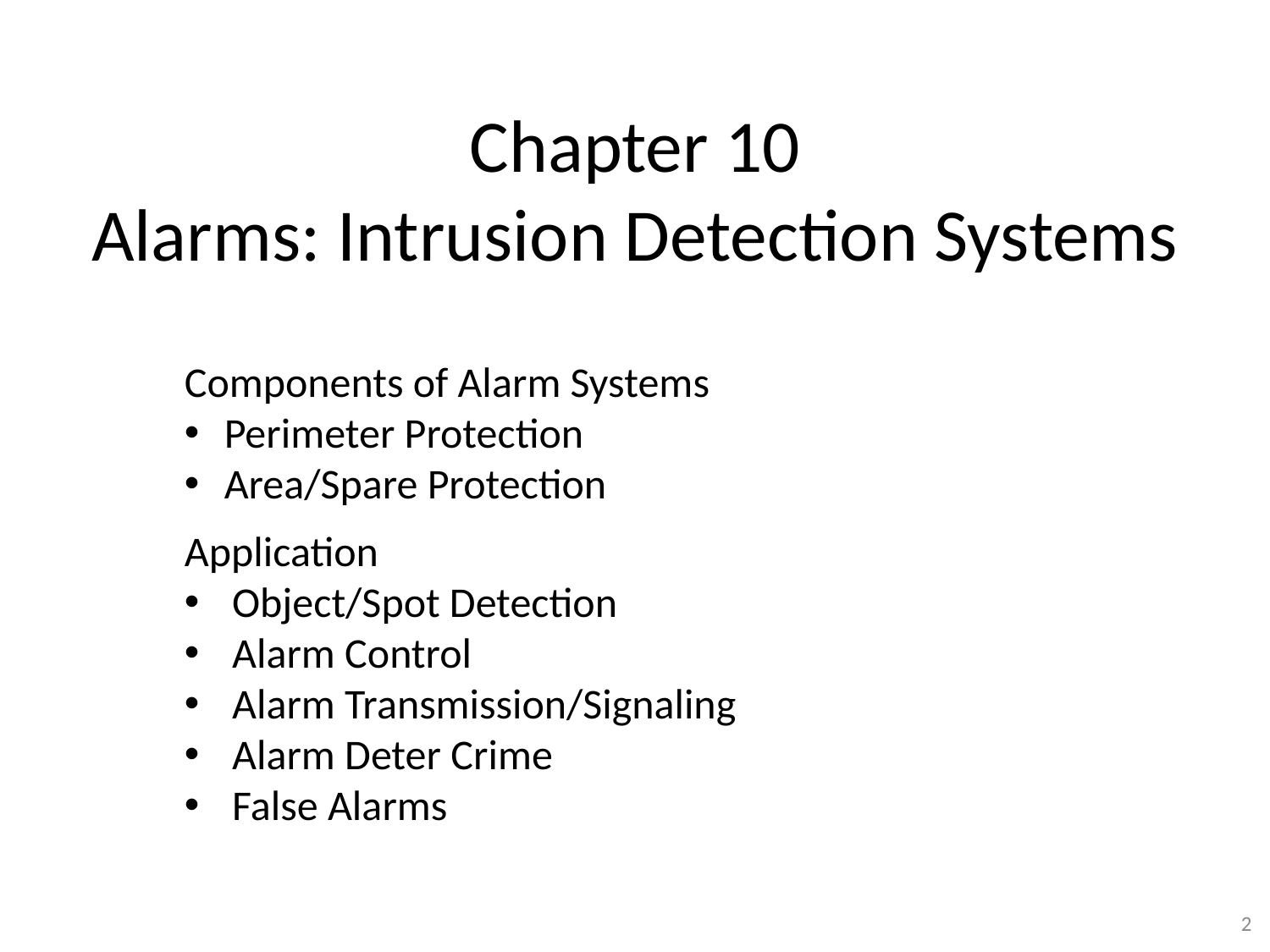

# Chapter 10 Alarms: Intrusion Detection Systems
Components of Alarm Systems
Perimeter Protection
Area/Spare Protection

Application
Object/Spot Detection
Alarm Control
Alarm Transmission/Signaling
Alarm Deter Crime
False Alarms